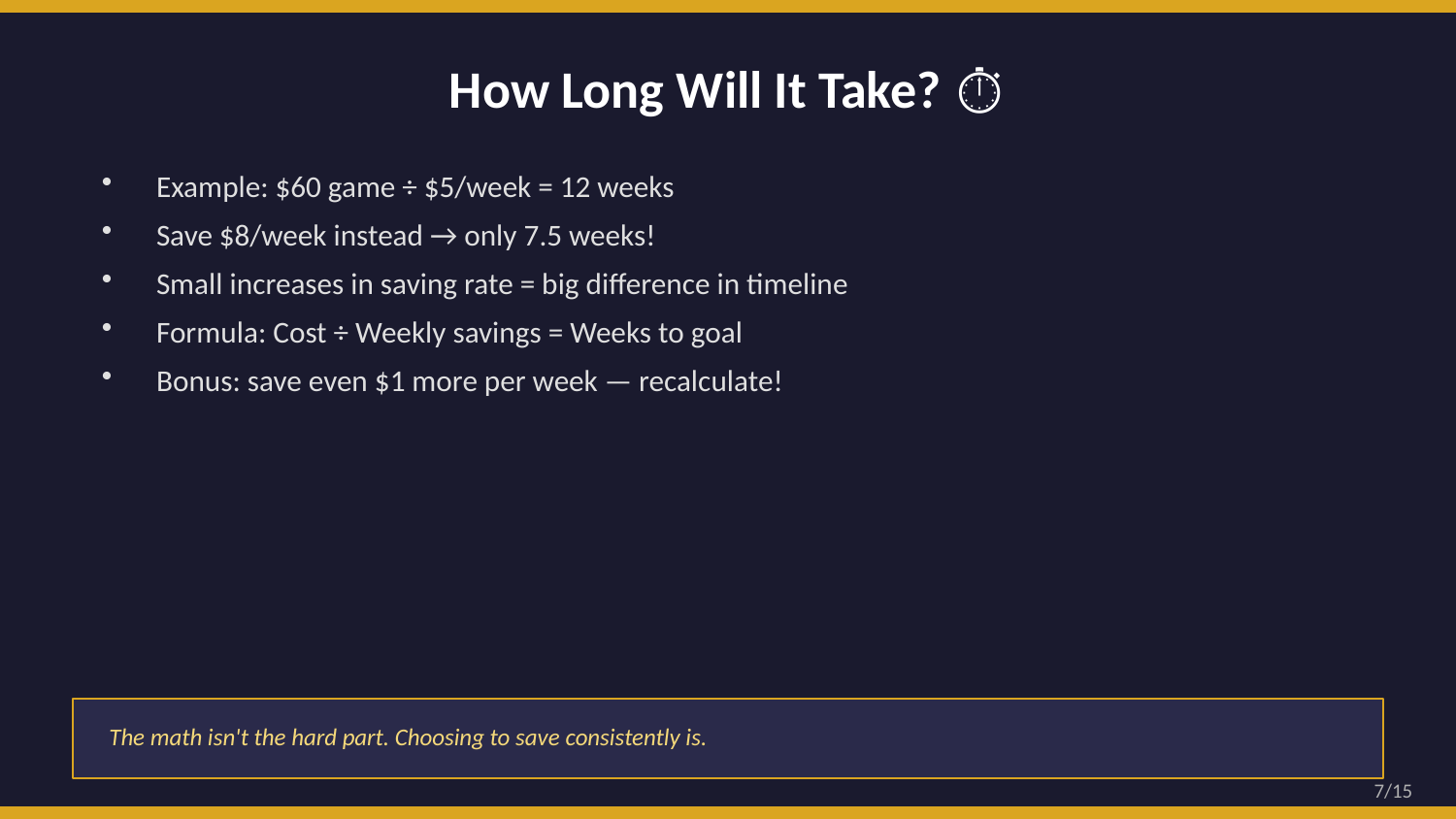

How Long Will It Take? ⏱️
Example: $60 game ÷ $5/week = 12 weeks
Save $8/week instead → only 7.5 weeks!
Small increases in saving rate = big difference in timeline
Formula: Cost ÷ Weekly savings = Weeks to goal
Bonus: save even $1 more per week — recalculate!

The math isn't the hard part. Choosing to save consistently is.
7/15